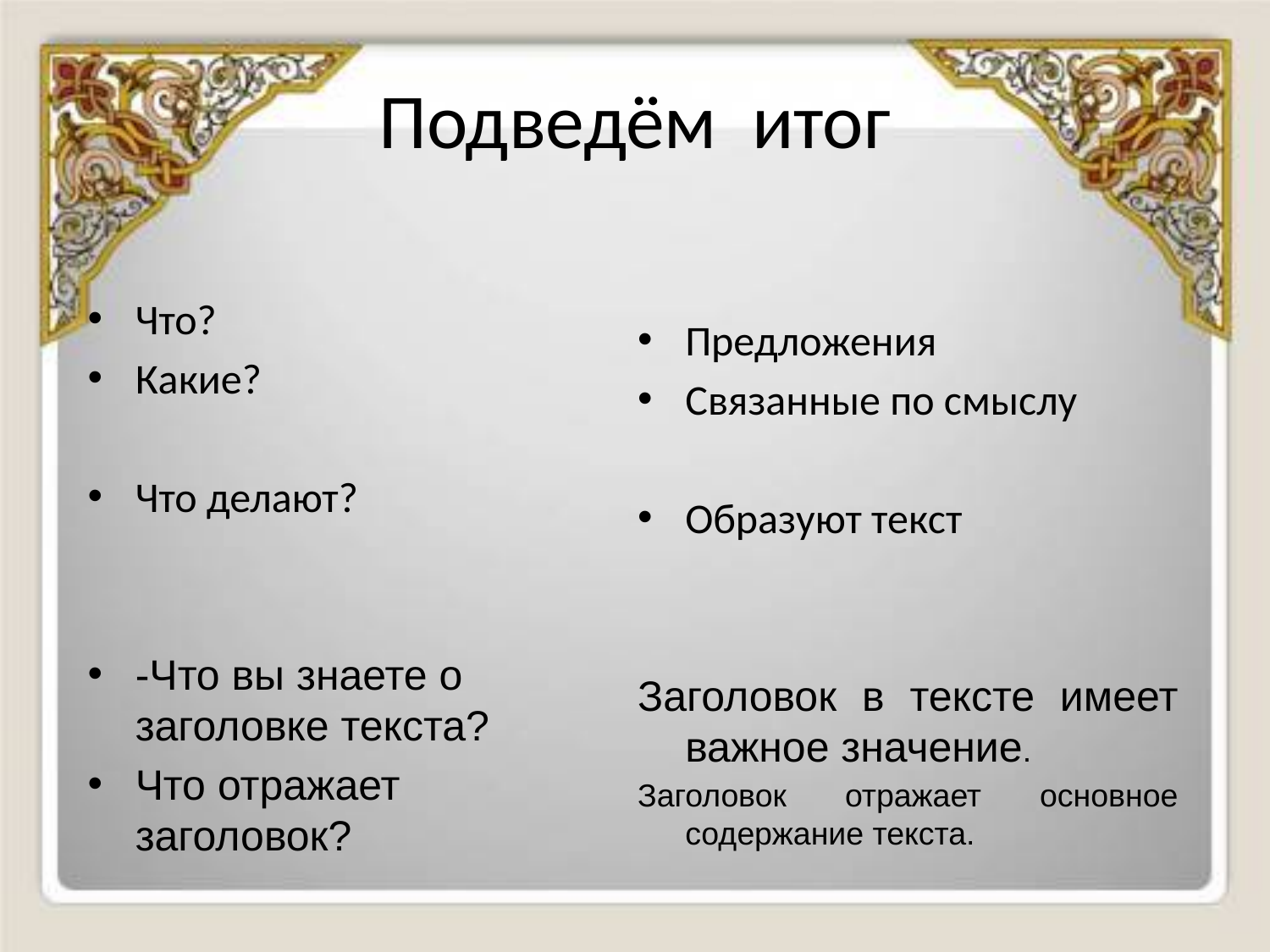

# Подведём  итог
Что?
Какие?

Что делают?

-Что вы знаете о заголовке текста?
Что отражает заголовок?
Предложения
Связанные по смыслу

Образуют текст

Заголовок в тексте имеет важное значение.
Заголовок отражает основное содержание текста.